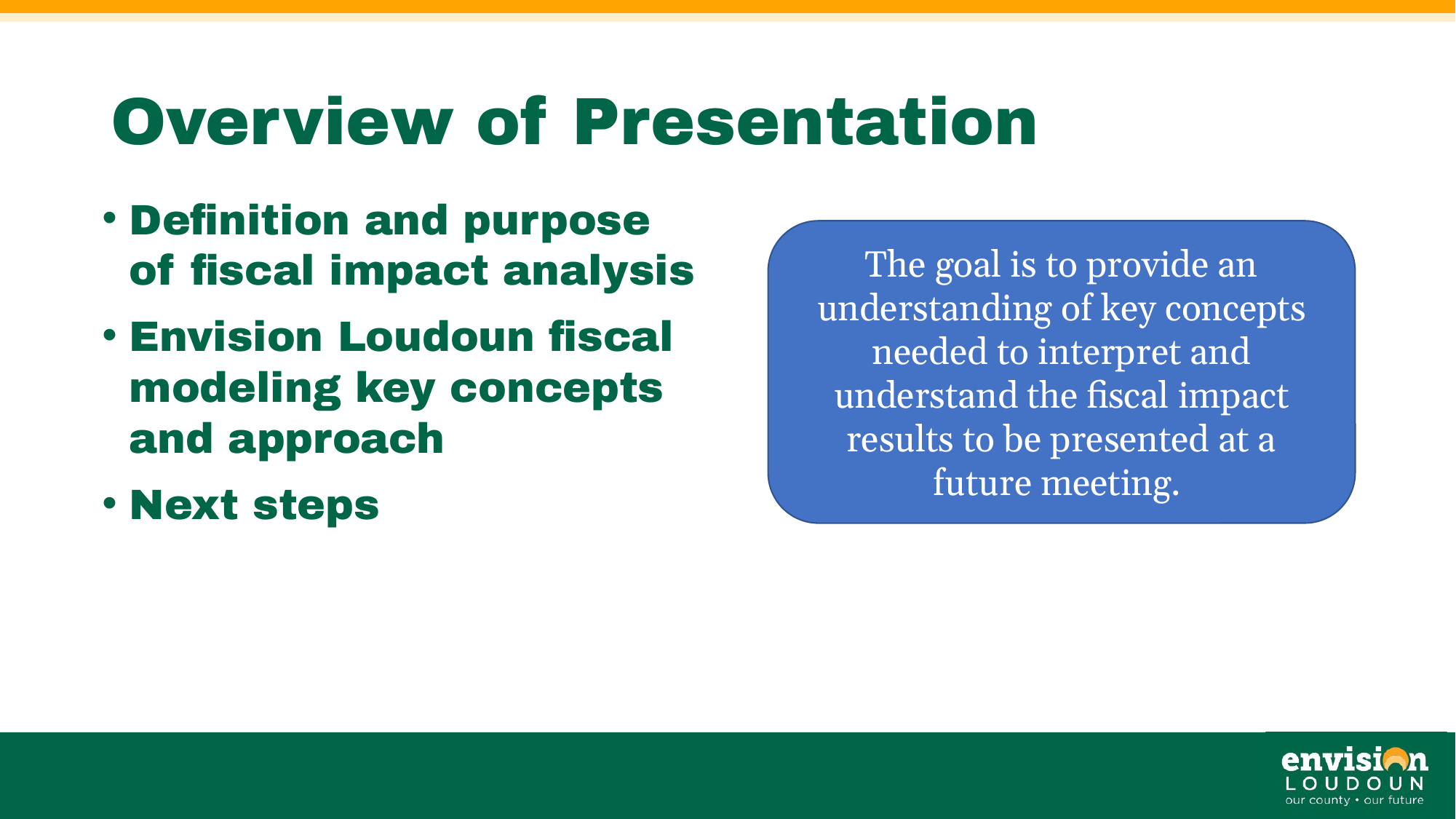

# Overview of Presentation
Definition and purpose of fiscal impact analysis
Envision Loudoun fiscal modeling key concepts and approach
Next steps
The goal is to provide an understanding of key concepts needed to interpret and understand the fiscal impact results to be presented at a future meeting.